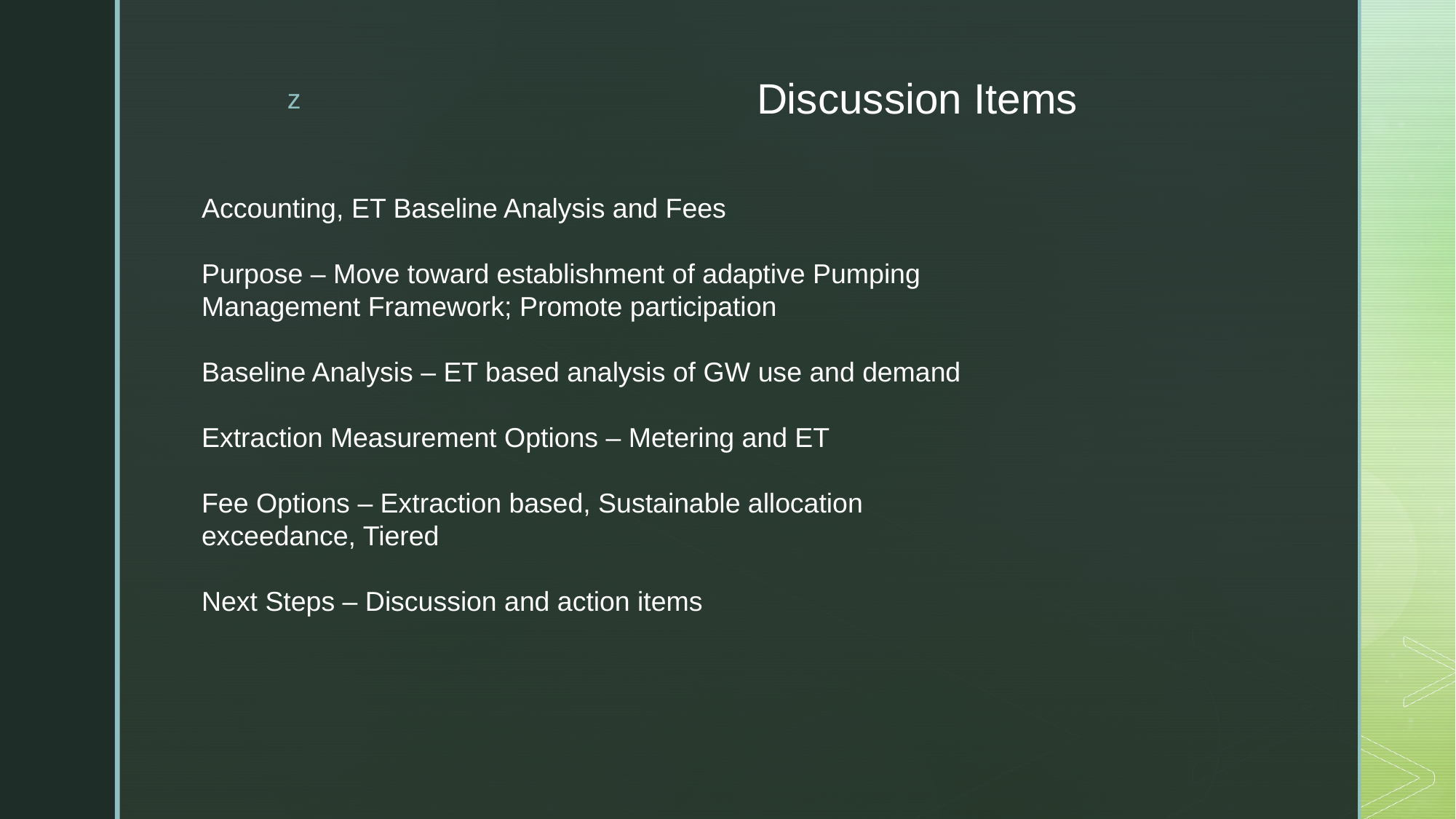

Discussion Items
Accounting, ET Baseline Analysis and Fees

Purpose – Move toward establishment of adaptive Pumping
Management Framework; Promote participation

Baseline Analysis – ET based analysis of GW use and demand

Extraction Measurement Options – Metering and ET

Fee Options – Extraction based, Sustainable allocation
exceedance, Tiered

Next Steps – Discussion and action items